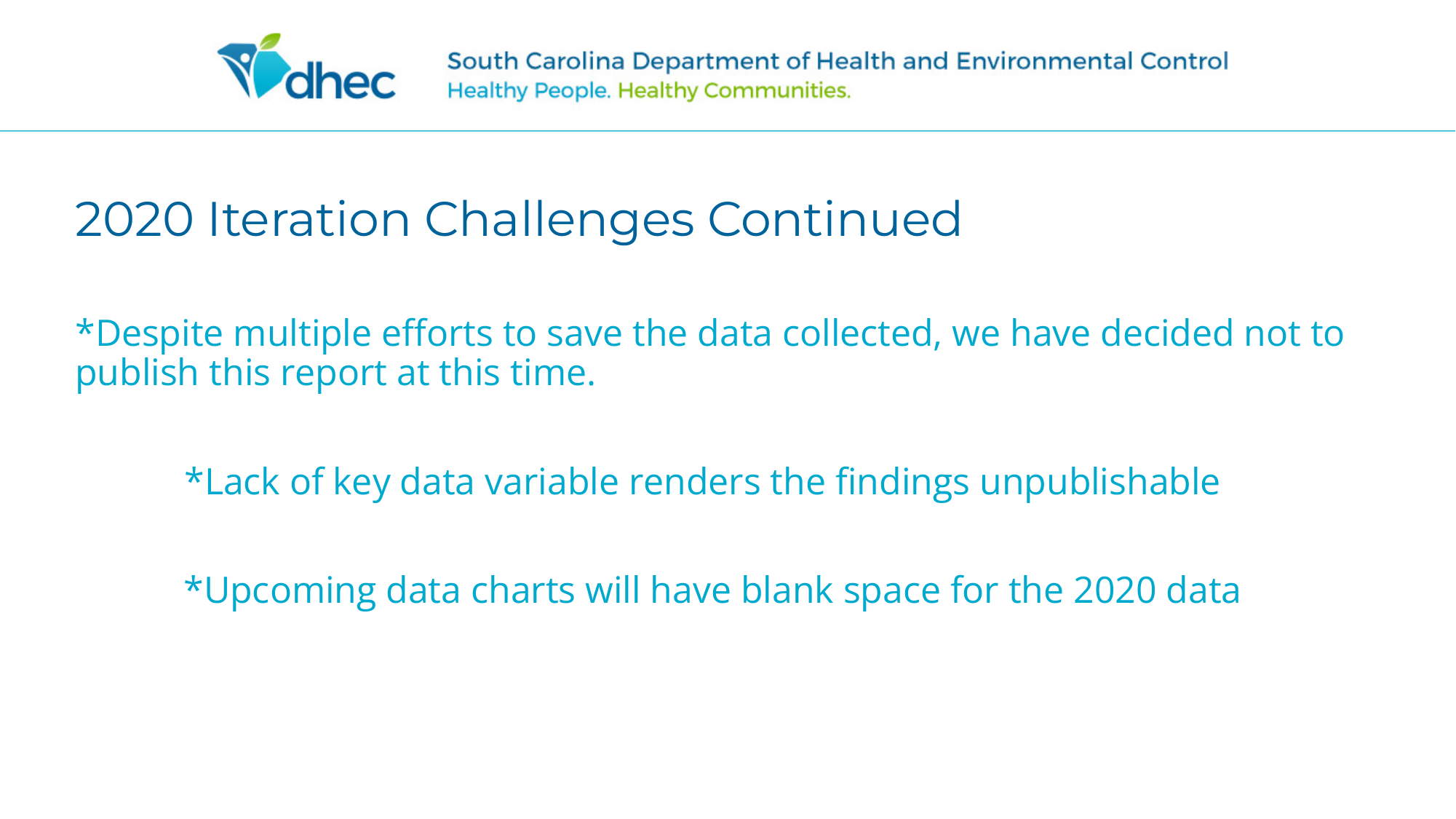

# 2020 Iteration Challenges Continued
*Despite multiple efforts to save the data collected, we have decided not to publish this report at this time.

	*Lack of key data variable renders the findings unpublishable

*Upcoming data charts will have blank space for the 2020 data